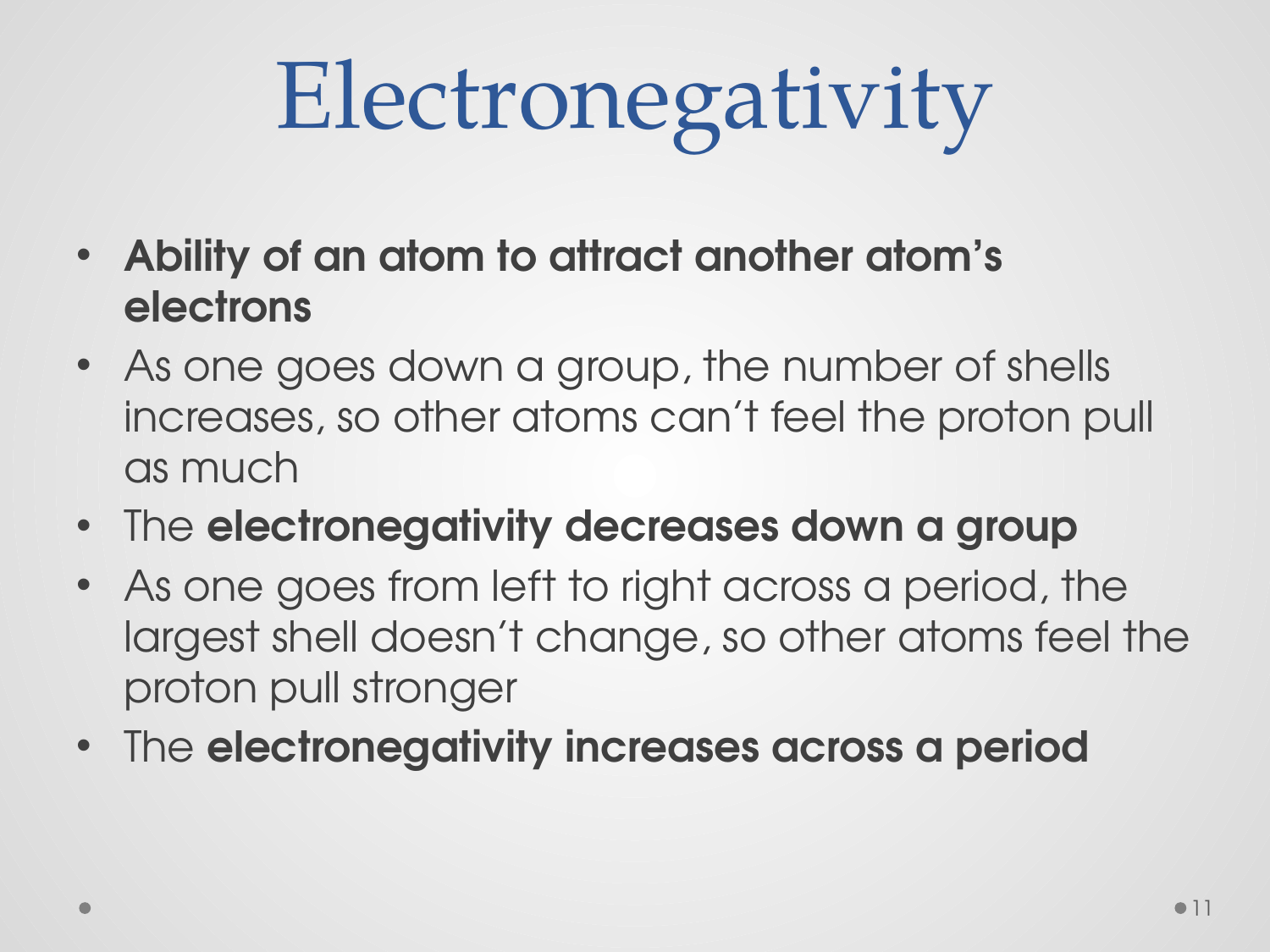

# Electronegativity
Ability of an atom to attract another atom’s electrons
As one goes down a group, the number of shells increases, so other atoms can’t feel the proton pull as much
The electronegativity decreases down a group
As one goes from left to right across a period, the largest shell doesn’t change, so other atoms feel the proton pull stronger
The electronegativity increases across a period

11